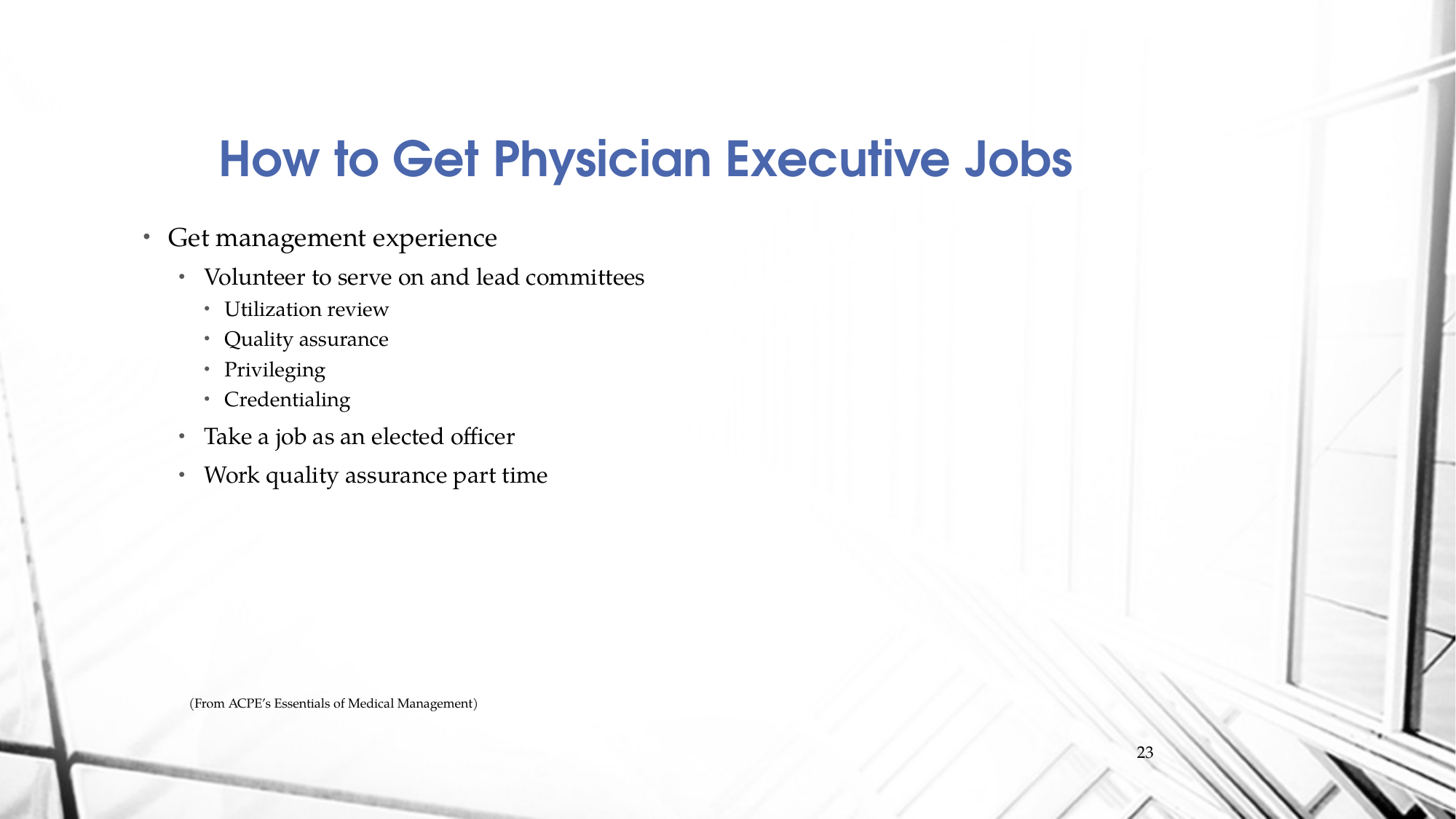

# How to Get Physician Executive Jobs
Get management experience
Volunteer to serve on and lead committees
Utilization review
Quality assurance
Privileging
Credentialing
Take a job as an elected officer
Work quality assurance part time

(From ACPE’s Essentials of Medical Management)

23